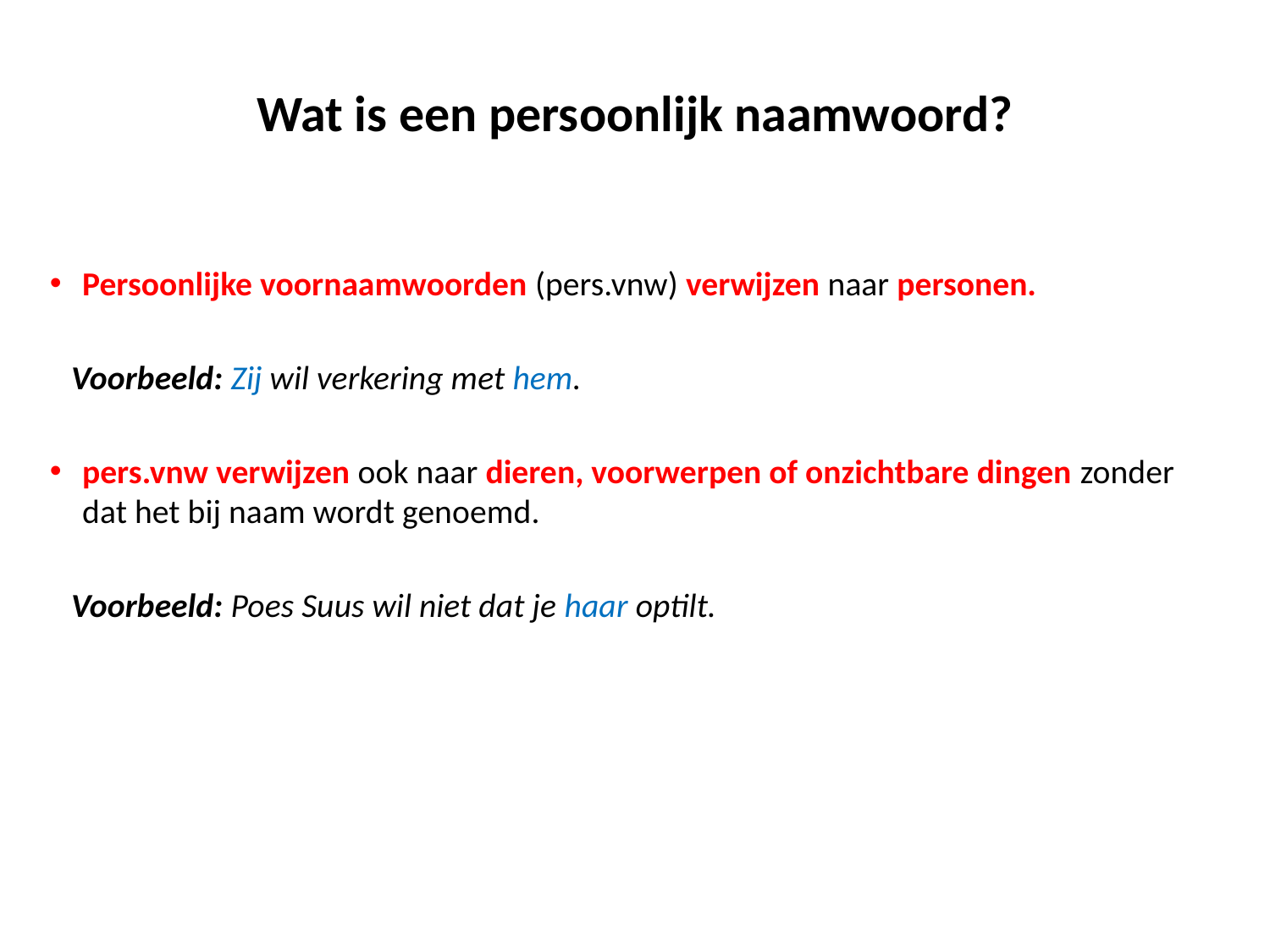

# Wat is een persoonlijk naamwoord?

Persoonlijke voornaamwoorden (pers.vnw) verwijzen naar personen.

	Voorbeeld: Zij wil verkering met hem.

pers.vnw verwijzen ook naar dieren, voorwerpen of onzichtbare dingen zonder dat het bij naam wordt genoemd.

	Voorbeeld: Poes Suus wil niet dat je haar optilt.